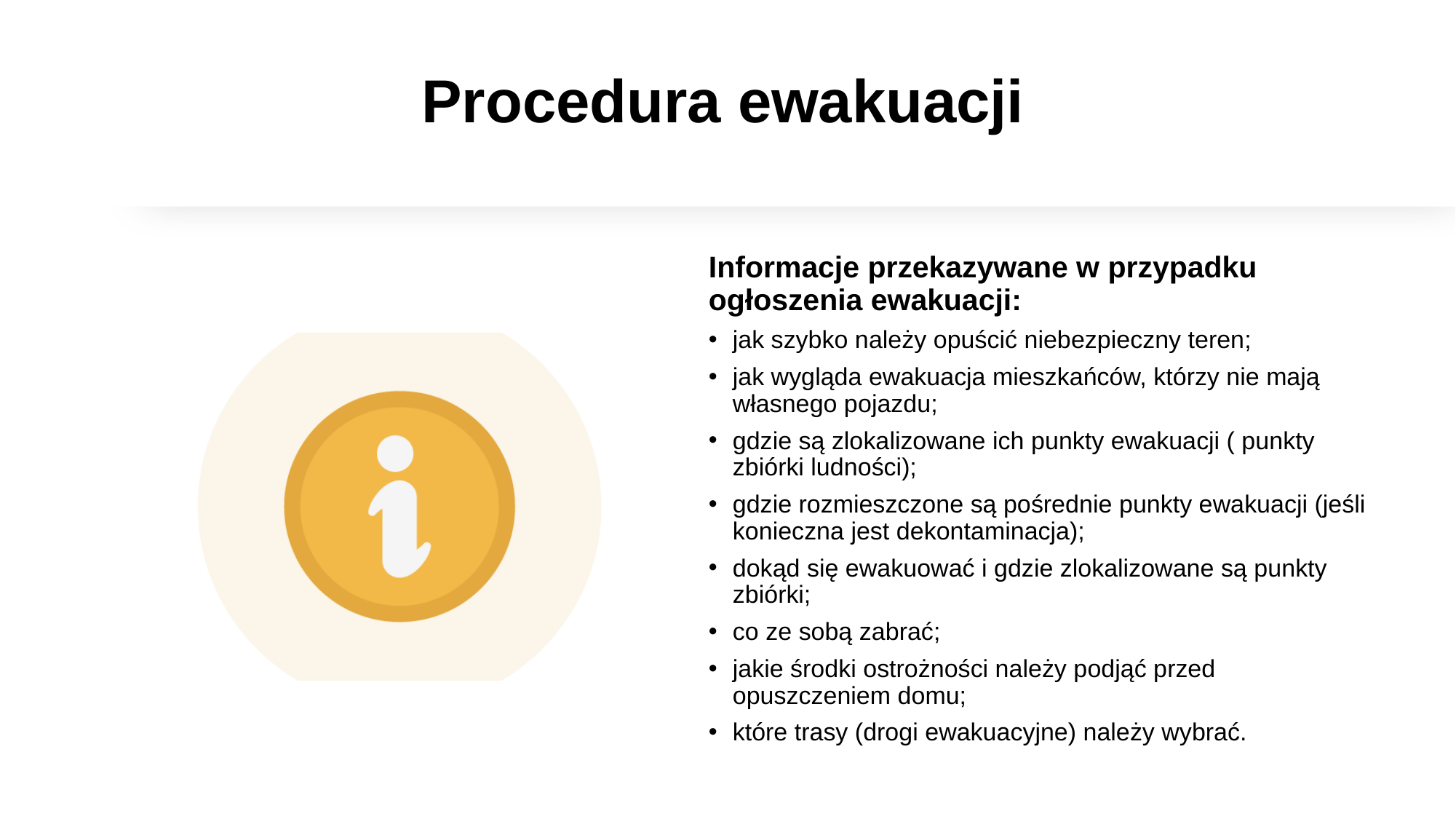

# Procedura ewakuacji
Informacje przekazywane w przypadku ogłoszenia ewakuacji:
jak szybko należy opuścić niebezpieczny teren;
jak wygląda ewakuacja mieszkańców, którzy nie mają własnego pojazdu;
gdzie są zlokalizowane ich punkty ewakuacji ( punkty zbiórki ludności);
gdzie rozmieszczone są pośrednie punkty ewakuacji (jeśli konieczna jest dekontaminacja);
dokąd się ewakuować i gdzie zlokalizowane są punkty zbiórki;
co ze sobą zabrać;
jakie środki ostrożności należy podjąć przed opuszczeniem domu;
które trasy (drogi ewakuacyjne) należy wybrać.